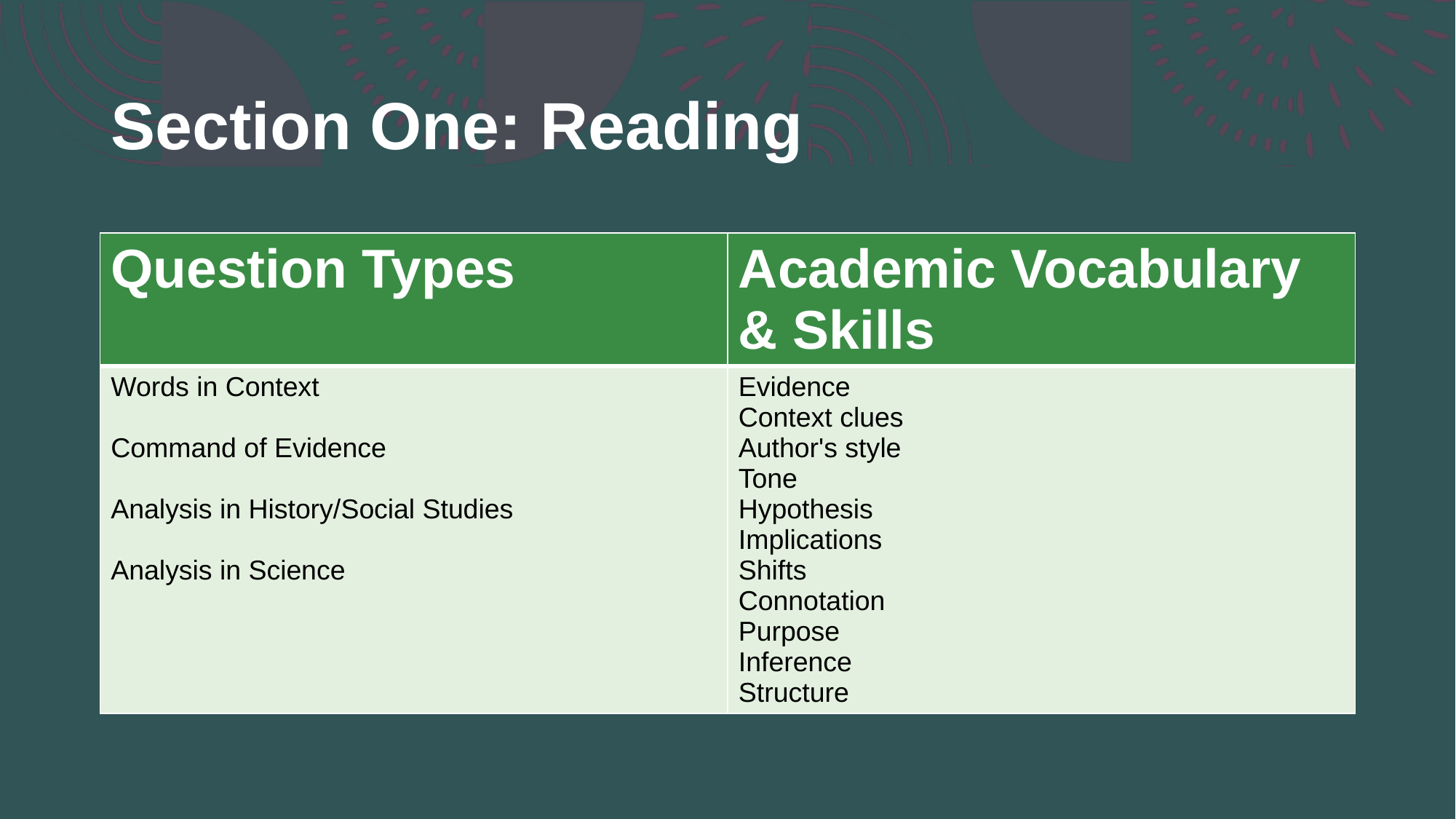

# Section One: Reading
| Question Types | Academic Vocabulary & Skills |
| --- | --- |
| Words in Context Command of Evidence Analysis in History/Social Studies Analysis in Science | Evidence Context clues Author's style Tone Hypothesis Implications Shifts Connotation Purpose Inference Structure |